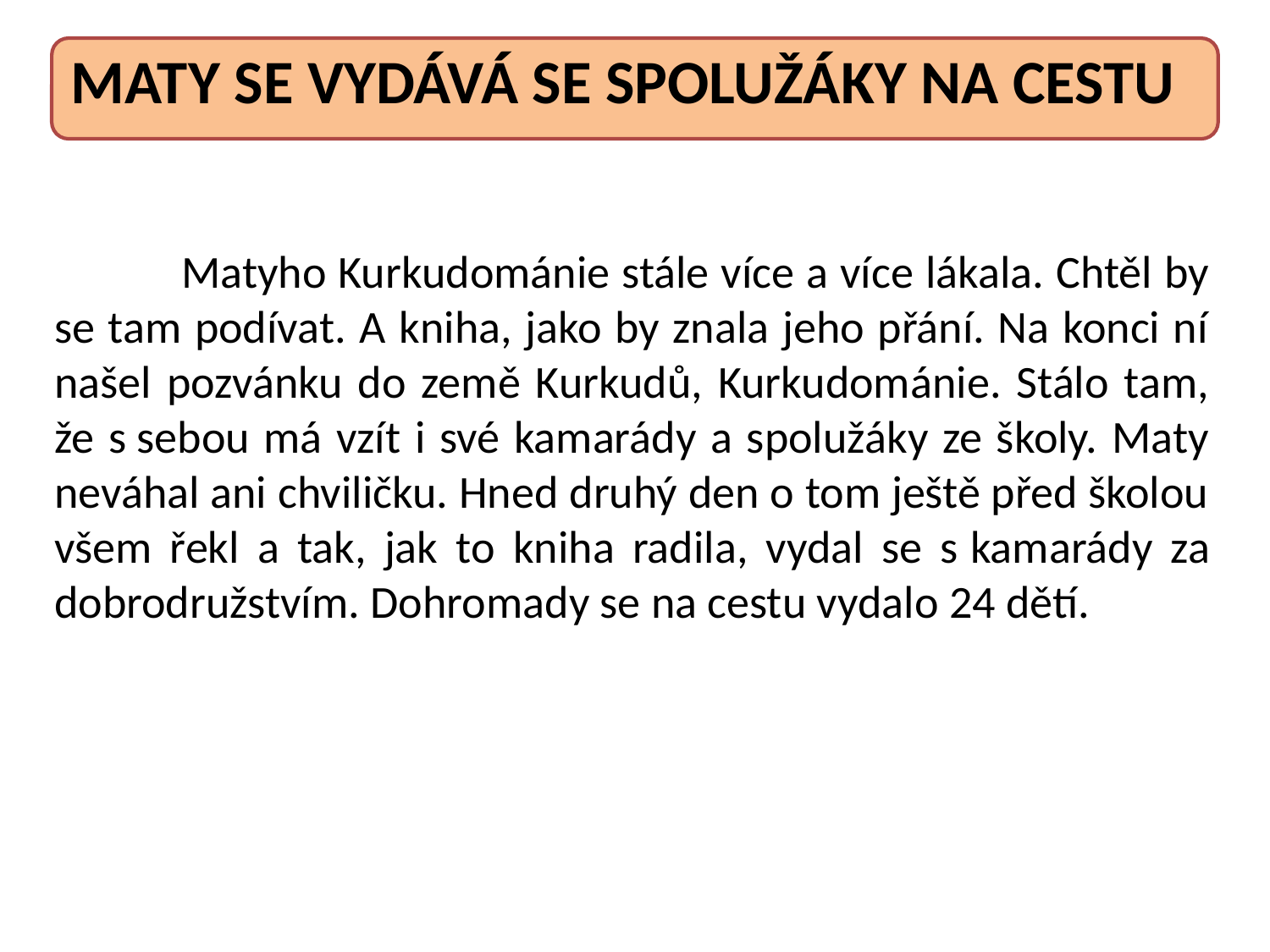

MATY SE VYDÁVÁ SE SPOLUŽÁKY NA CESTU

	Matyho Kurkudománie stále více a více lákala. Chtěl by se tam podívat. A kniha, jako by znala jeho přání. Na konci ní našel pozvánku do země Kurkudů, Kurkudománie. Stálo tam, že s sebou má vzít i své kamarády a spolužáky ze školy. Maty neváhal ani chviličku. Hned druhý den o tom ještě před školou všem řekl a tak, jak to kniha radila, vydal se s kamarády za dobrodružstvím. Dohromady se na cestu vydalo 24 dětí.